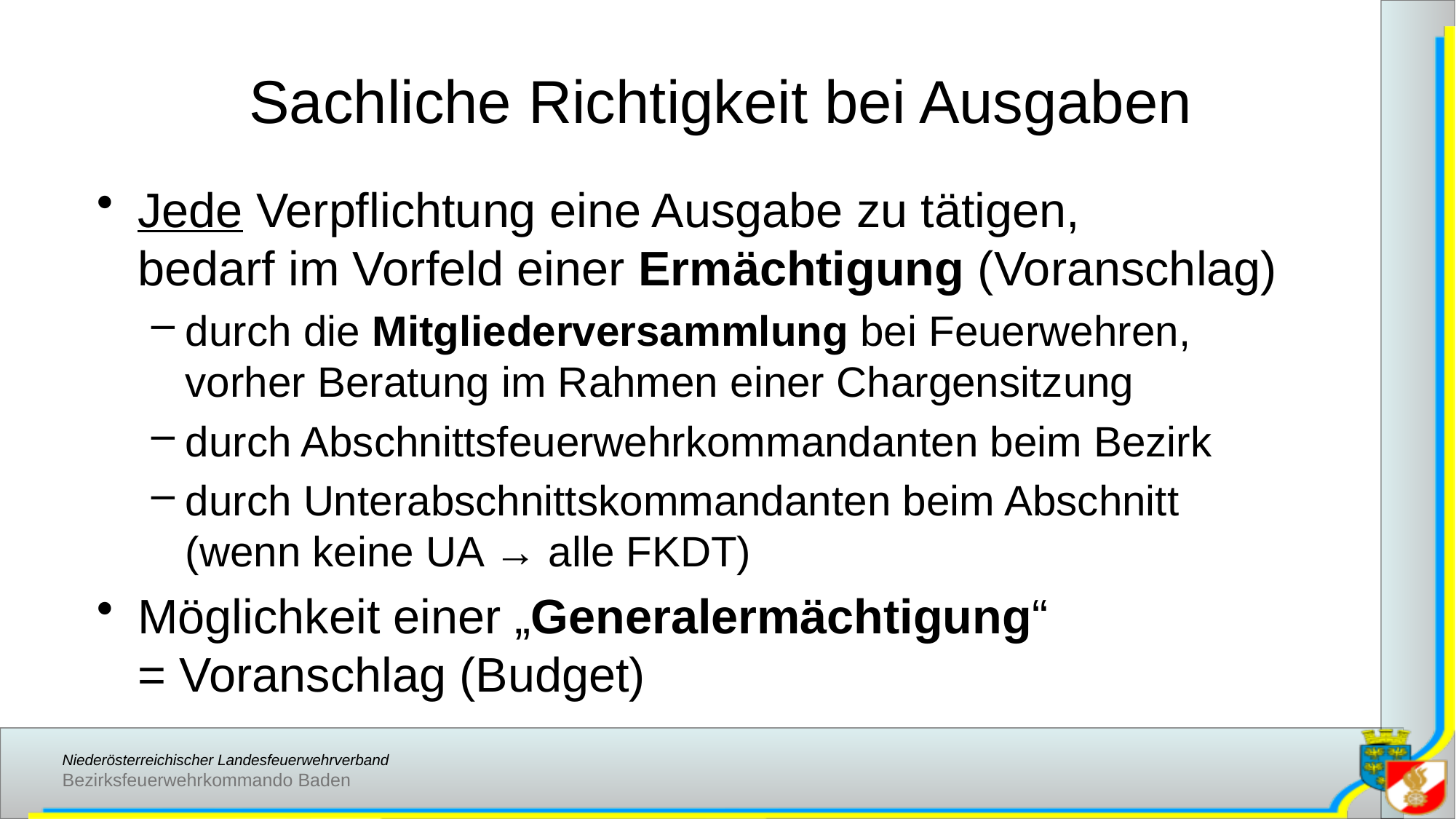

# Sachliche Richtigkeit bei Ausgaben
Jede Verpflichtung eine Ausgabe zu tätigen,
bedarf im Vorfeld einer Ermächtigung (Voranschlag)
durch die Mitgliederversammlung bei Feuerwehren,
vorher Beratung im Rahmen einer Chargensitzung
durch Abschnittsfeuerwehrkommandanten beim Bezirk
durch Unterabschnittskommandanten beim Abschnitt
(wenn keine UA → alle FKDT)
Möglichkeit einer „Generalermächtigung“
= Voranschlag (Budget)